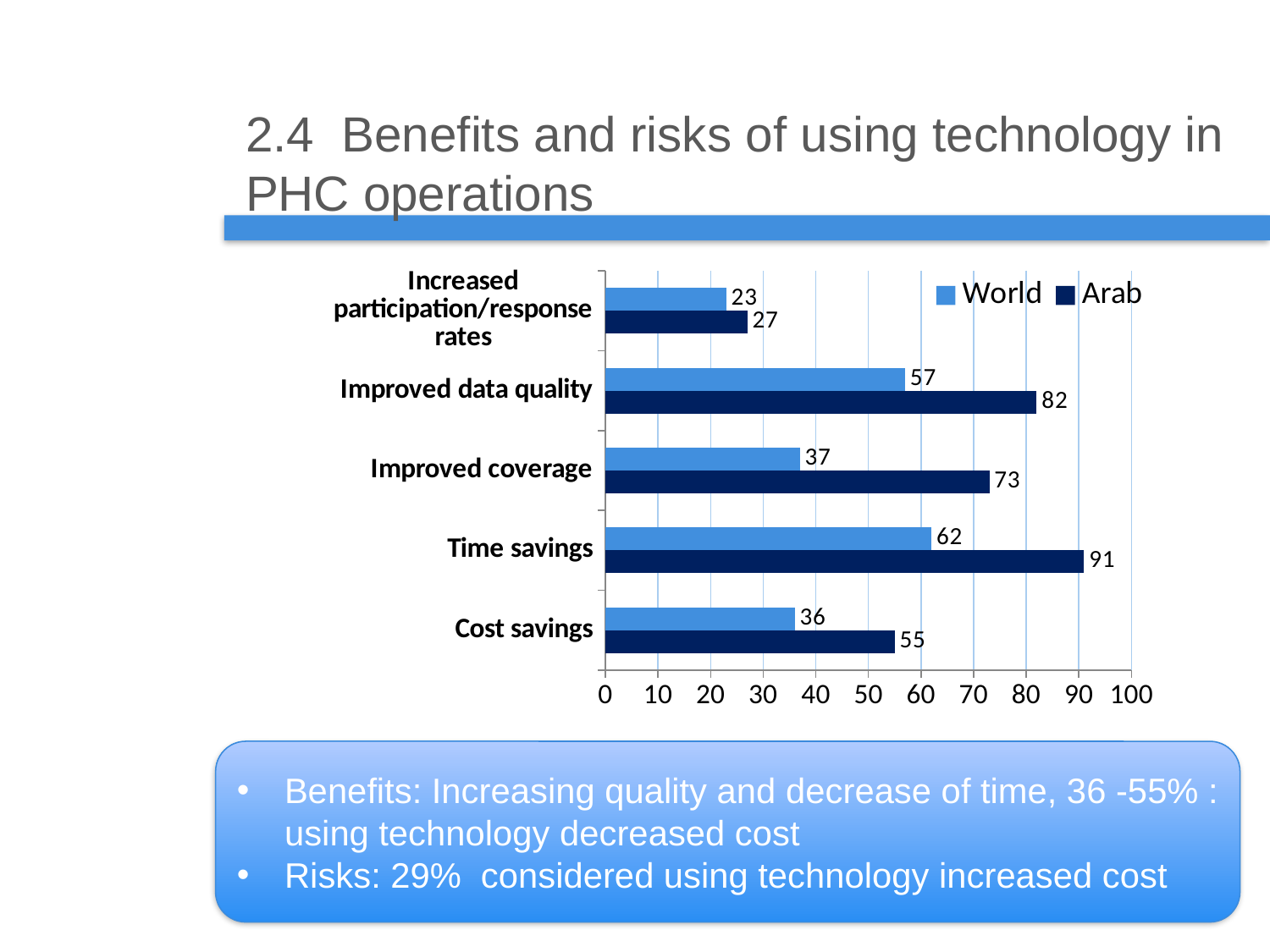

# 2.4  Benefits and risks of using technology in PHC operations

### Chart

| Category | Arab | World |
|---|---|---|
| Cost savings | 55.0 | 36.0 |
| Time savings | 91.0 | 62.0 |
| Improved coverage | 73.0 | 37.0 |
| Improved data quality | 82.0 | 57.0 |
| Increased participation/response rates | 27.0 | 23.0 |
Benefits: Increasing quality and decrease of time, 36 -55% : using technology decreased cost
Risks: 29%  considered using technology increased cost